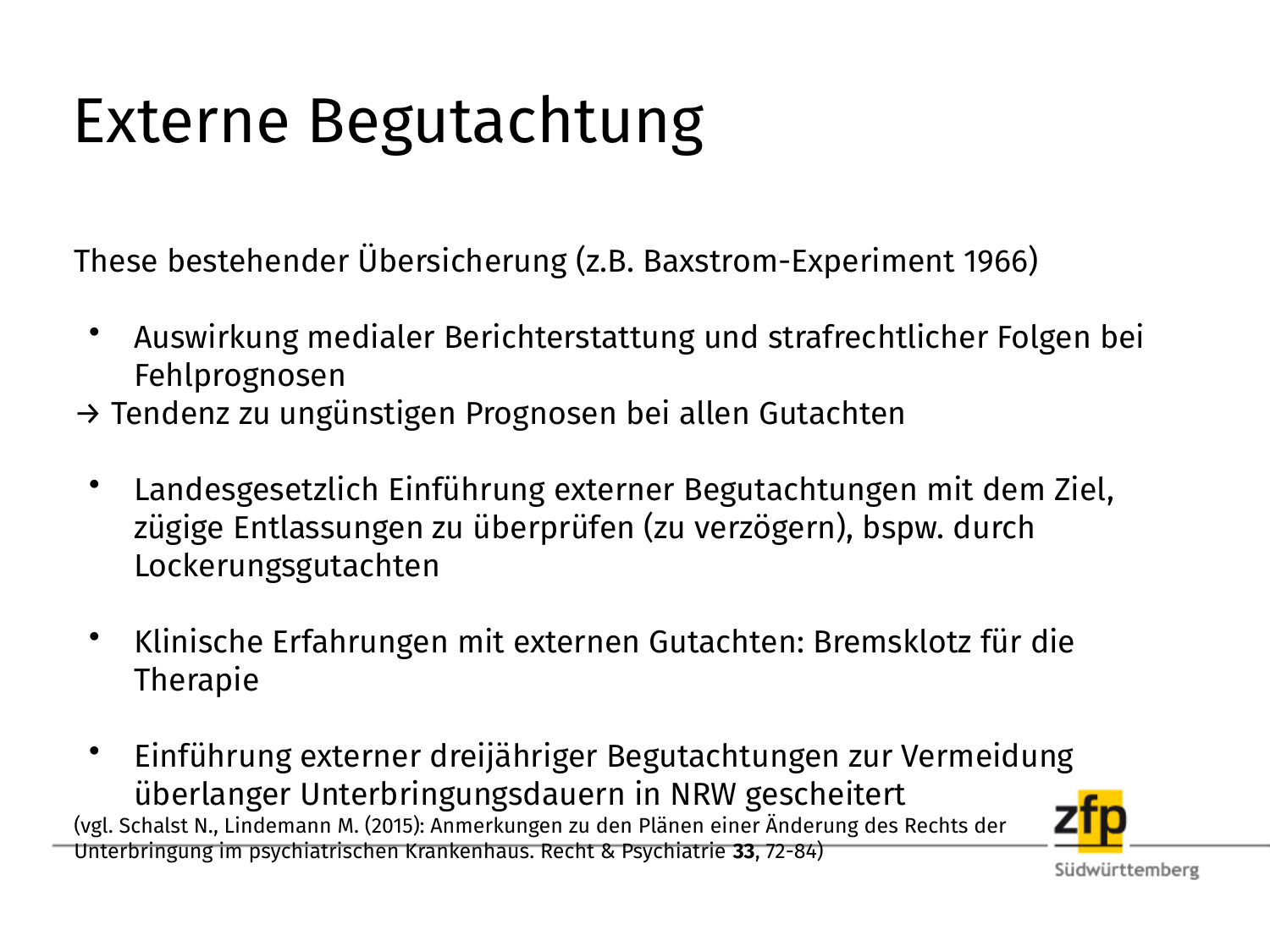

# Externe Begutachtung
These bestehender Übersicherung (z.B. Baxstrom-Experiment 1966)

Auswirkung medialer Berichterstattung und strafrechtlicher Folgen bei Fehlprognosen
→ Tendenz zu ungünstigen Prognosen bei allen Gutachten

Landesgesetzlich Einführung externer Begutachtungen mit dem Ziel, zügige Entlassungen zu überprüfen (zu verzögern), bspw. durch Lockerungsgutachten

Klinische Erfahrungen mit externen Gutachten: Bremsklotz für die Therapie

Einführung externer dreijähriger Begutachtungen zur Vermeidung überlanger Unterbringungsdauern in NRW gescheitert
(vgl. Schalst N., Lindemann M. (2015): Anmerkungen zu den Plänen einer Änderung des Rechts der
Unterbringung im psychiatrischen Krankenhaus. Recht & Psychiatrie 33, 72-84)